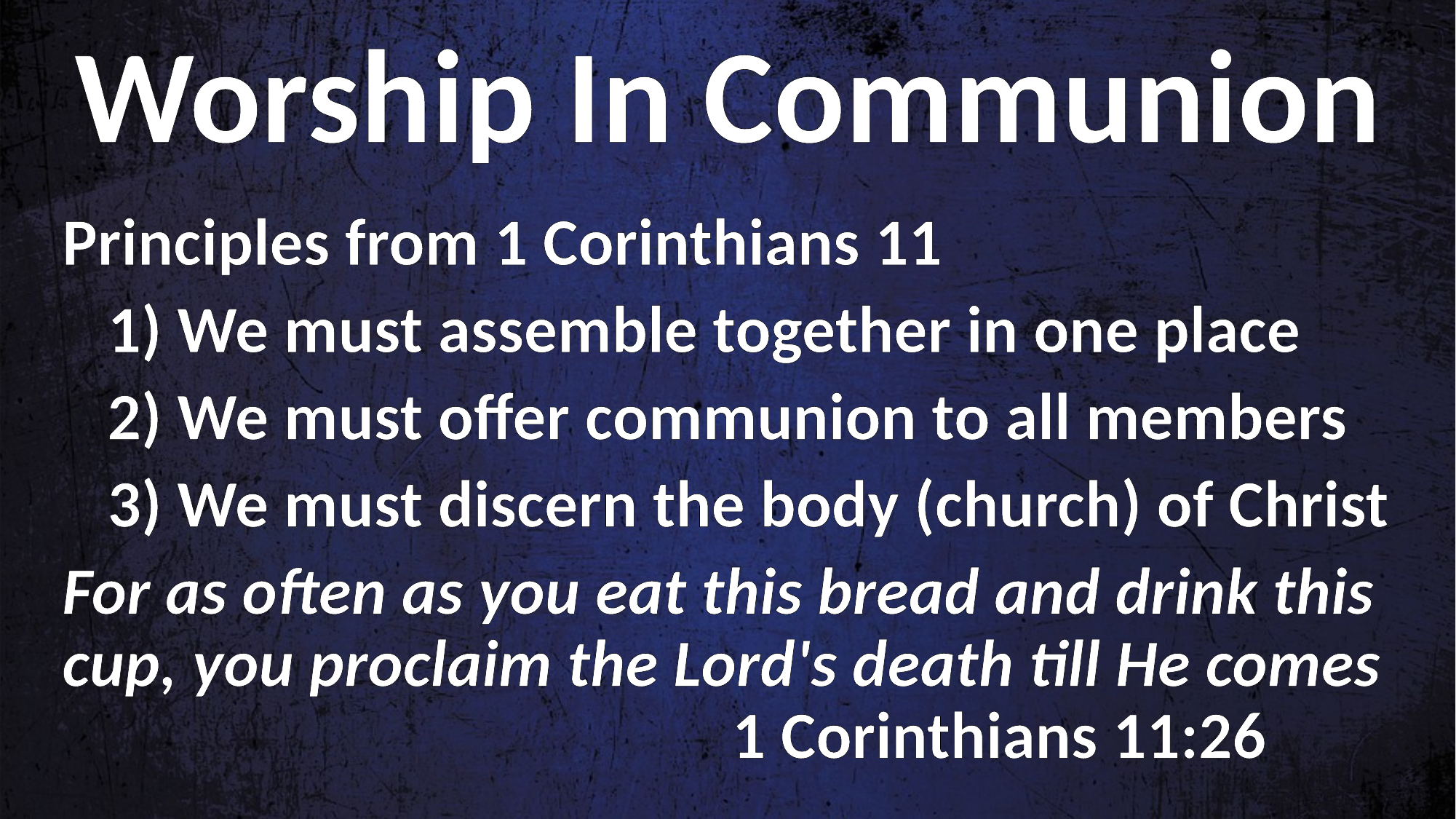

Worship In Communion
Principles from 1 Corinthians 11
   1) We must assemble together in one place
   2) We must offer communion to all members
   3) We must discern the body (church) of Christ
For as often as you eat this bread and drink this cup, you proclaim the Lord's death till He comes						 1 Corinthians 11:26